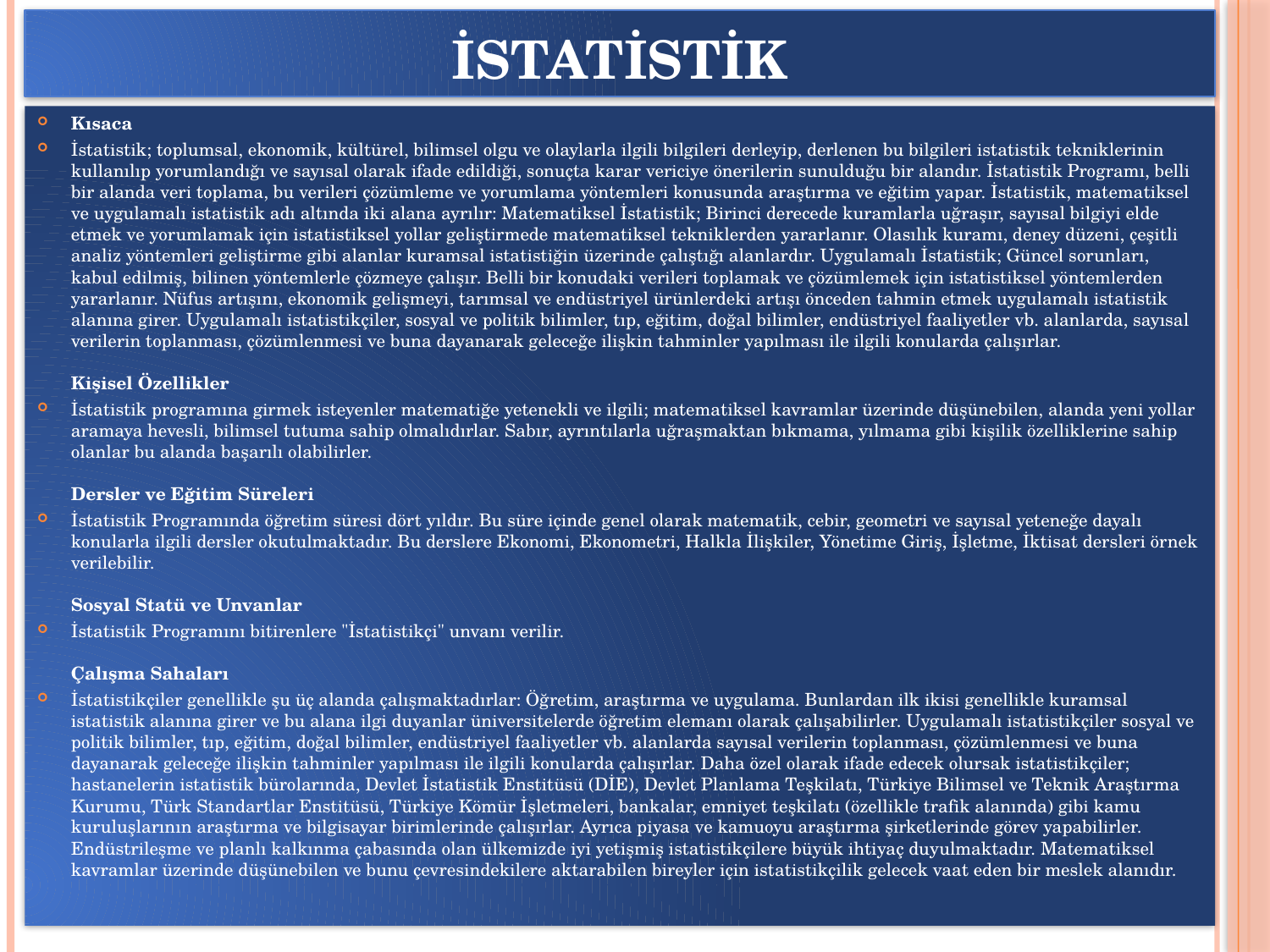

# İSTATİSTİK
Kısaca
İstatistik; toplumsal, ekonomik, kültürel, bilimsel olgu ve olaylarla ilgili bilgileri derleyip, derlenen bu bilgileri istatistik tekniklerinin kullanılıp yorumlandığı ve sayısal olarak ifade edildiği, sonuçta karar vericiye önerilerin sunulduğu bir alandır. İstatistik Programı, belli bir alanda veri toplama, bu verileri çözümleme ve yorumlama yöntemleri konusunda araştırma ve eğitim yapar. İstatistik, matematiksel ve uygulamalı istatistik adı altında iki alana ayrılır: Matematiksel İstatistik; Birinci derecede kuramlarla uğraşır, sayısal bilgiyi elde etmek ve yorumlamak için istatistiksel yollar geliştirmede matematiksel tekniklerden yararlanır. Olasılık kuramı, deney düzeni, çeşitli analiz yöntemleri geliştirme gibi alanlar kuramsal istatistiğin üzerinde çalıştığı alanlardır. Uygulamalı İstatistik; Güncel sorunları, kabul edilmiş, bilinen yöntemlerle çözmeye çalışır. Belli bir konudaki verileri toplamak ve çözümlemek için istatistiksel yöntemlerden yararlanır. Nüfus artışını, ekonomik gelişmeyi, tarımsal ve endüstriyel ürünlerdeki artışı önceden tahmin etmek uygulamalı istatistik alanına girer. Uygulamalı istatistikçiler, sosyal ve politik bilimler, tıp, eğitim, doğal bilimler, endüstriyel faaliyetler vb. alanlarda, sayısal verilerin toplanması, çözümlenmesi ve buna dayanarak geleceğe ilişkin tahminler yapılması ile ilgili konularda çalışırlar. 
Kişisel Özellikler
İstatistik programına girmek isteyenler matematiğe yetenekli ve ilgili; matematiksel kavramlar üzerinde düşünebilen, alanda yeni yollar aramaya hevesli, bilimsel tutuma sahip olmalıdırlar. Sabır, ayrıntılarla uğraşmaktan bıkmama, yılmama gibi kişilik özelliklerine sahip olanlar bu alanda başarılı olabilirler. 
Dersler ve Eğitim Süreleri
İstatistik Programında öğretim süresi dört yıldır. Bu süre içinde genel olarak matematik, cebir, geometri ve sayısal yeteneğe dayalı konularla ilgili dersler okutulmaktadır. Bu derslere Ekonomi, Ekonometri, Halkla İlişkiler, Yönetime Giriş, İşletme, İktisat dersleri örnek verilebilir. 
Sosyal Statü ve Unvanlar
İstatistik Programını bitirenlere "İstatistikçi" unvanı verilir. 
Çalışma Sahaları
İstatistikçiler genellikle şu üç alanda çalışmaktadırlar: Öğretim, araştırma ve uygulama. Bunlardan ilk ikisi genellikle kuramsal istatistik alanına girer ve bu alana ilgi duyanlar üniversitelerde öğretim elemanı olarak çalışabilirler. Uygulamalı istatistikçiler sosyal ve politik bilimler, tıp, eğitim, doğal bilimler, endüstriyel faaliyetler vb. alanlarda sayısal verilerin toplanması, çözümlenmesi ve buna dayanarak geleceğe ilişkin tahminler yapılması ile ilgili konularda çalışırlar. Daha özel olarak ifade edecek olursak istatistikçiler; hastanelerin istatistik bürolarında, Devlet İstatistik Enstitüsü (DİE), Devlet Planlama Teşkilatı, Türkiye Bilimsel ve Teknik Araştırma Kurumu, Türk Standartlar Enstitüsü, Türkiye Kömür İşletmeleri, bankalar, emniyet teşkilatı (özellikle trafik alanında) gibi kamu kuruluşlarının araştırma ve bilgisayar birimlerinde çalışırlar. Ayrıca piyasa ve kamuoyu araştırma şirketlerinde görev yapabilirler. Endüstrileşme ve planlı kalkınma çabasında olan ülkemizde iyi yetişmiş istatistikçilere büyük ihtiyaç duyulmaktadır. Matematiksel kavramlar üzerinde düşünebilen ve bunu çevresindekilere aktarabilen bireyler için istatistikçilik gelecek vaat eden bir meslek alanıdır.